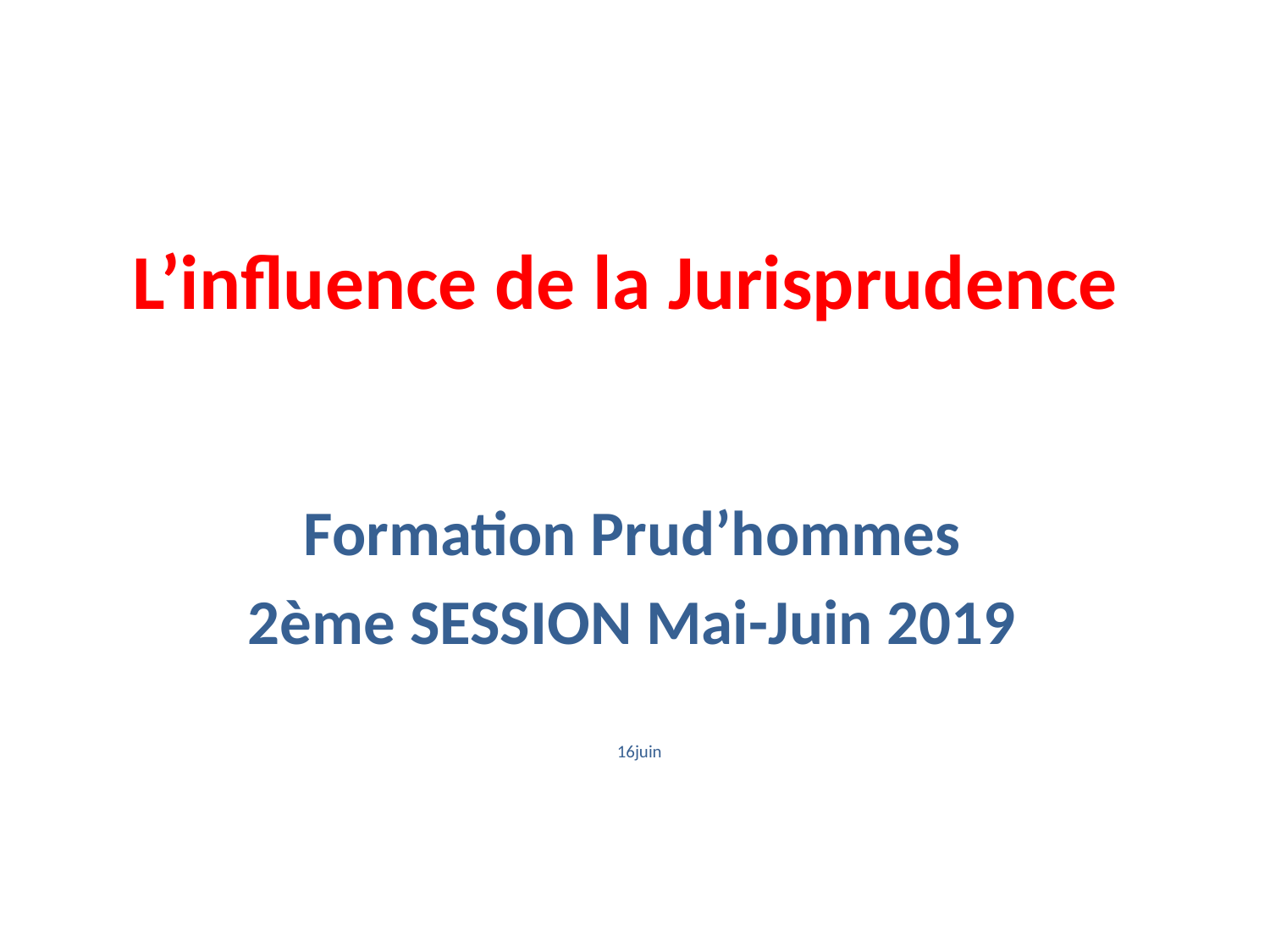

# L’influence de la Jurisprudence
Formation Prud’hommes
2ème SESSION Mai-Juin 2019

16juin